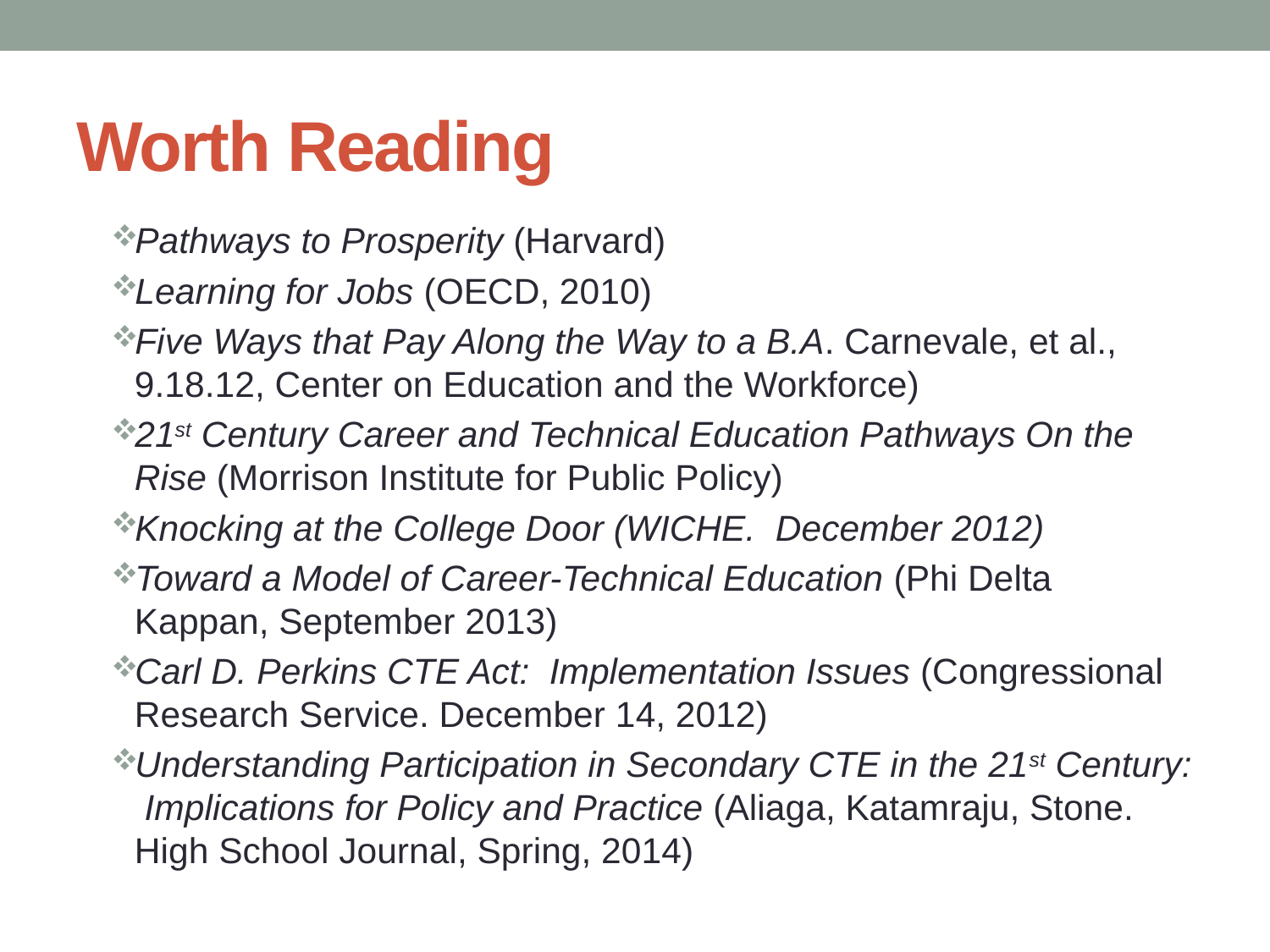

# Worth Reading
Pathways to Prosperity (Harvard)
Learning for Jobs (OECD, 2010)
Five Ways that Pay Along the Way to a B.A. Carnevale, et al.,  9.18.12, Center on Education and the Workforce)
21st Century Career and Technical Education Pathways On the Rise (Morrison Institute for Public Policy)
Knocking at the College Door (WICHE.  December 2012)
Toward a Model of Career-Technical Education (Phi Delta Kappan, September 2013)
Carl D. Perkins CTE Act:  Implementation Issues (Congressional Research Service. December 14, 2012)
Understanding Participation in Secondary CTE in the 21st Century:  Implications for Policy and Practice (Aliaga, Katamraju, Stone. High School Journal, Spring, 2014)